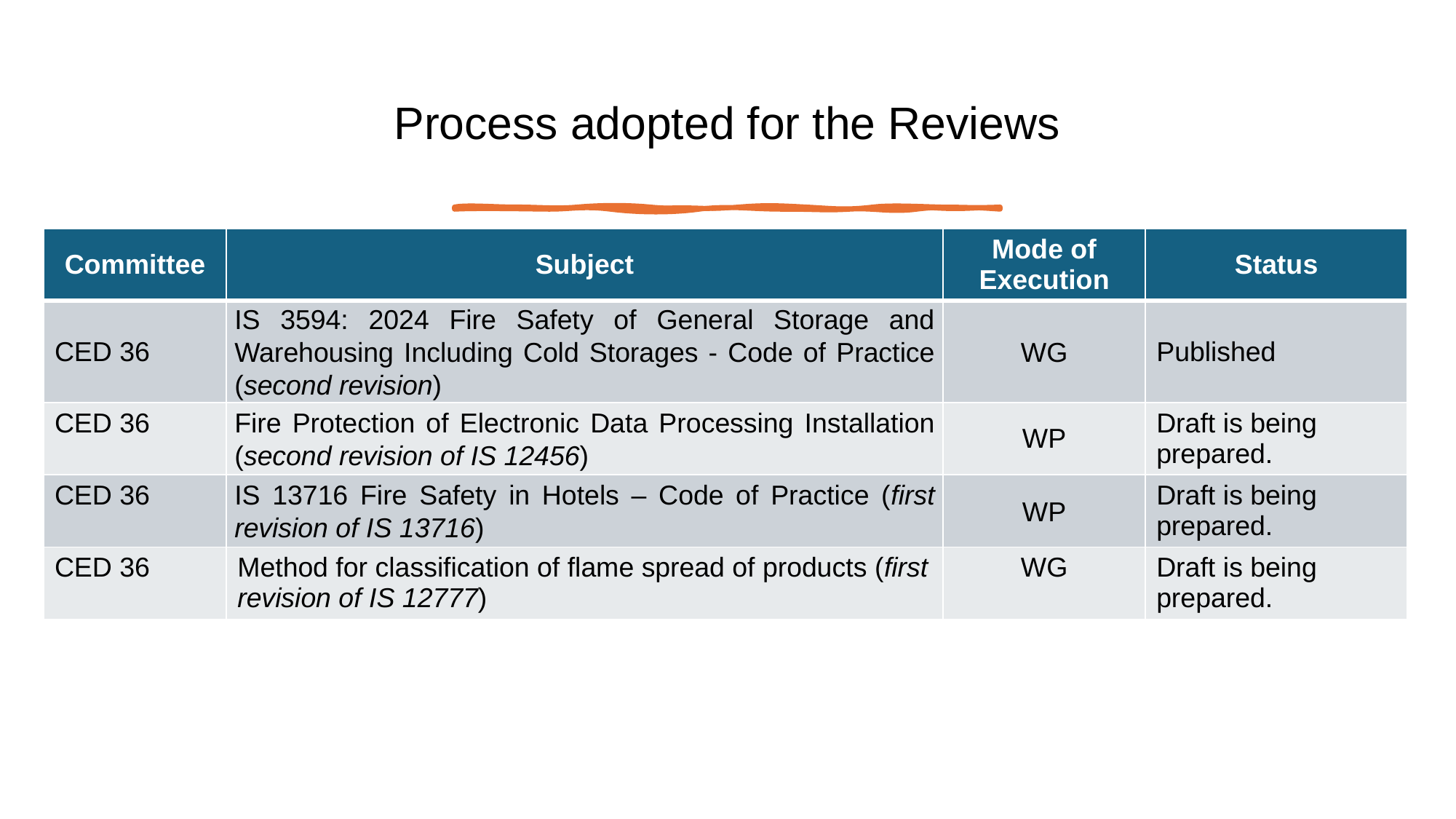

# Process adopted for the Reviews

| Committee | Subject | Mode of Execution | Status |
| --- | --- | --- | --- |
| CED 36 | IS 3594: 2024 Fire Safety of General Storage and Warehousing Including Cold Storages - Code of Practice (second revision) | WG | Published |
| CED 36 | Fire Protection of Electronic Data Processing Installation (second revision of IS 12456) | WP | Draft is being prepared. |
| CED 36 | IS 13716 Fire Safety in Hotels – Code of Practice (first revision of IS 13716) | WP | Draft is being prepared. |
| CED 36 | Method for classification of flame spread of products (first revision of IS 12777) | WG | Draft is being prepared. |